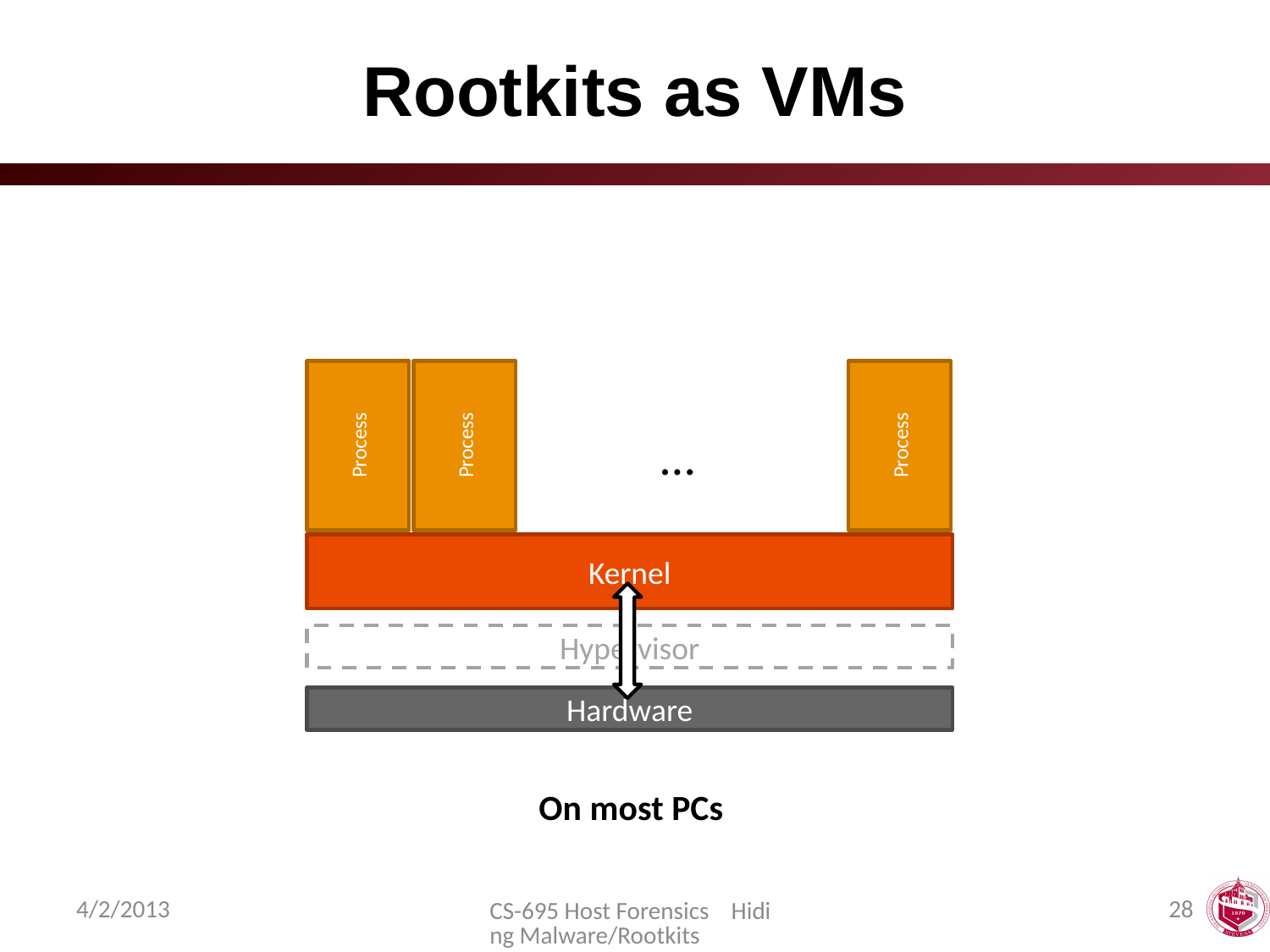

# Rootkits as VMs
Process
Process
Process
…
Kernel

Hypervisor
Hardware
On most PCs
4/2/2013
28
CS-695 Host Forensics    Hiding Malware/Rootkits